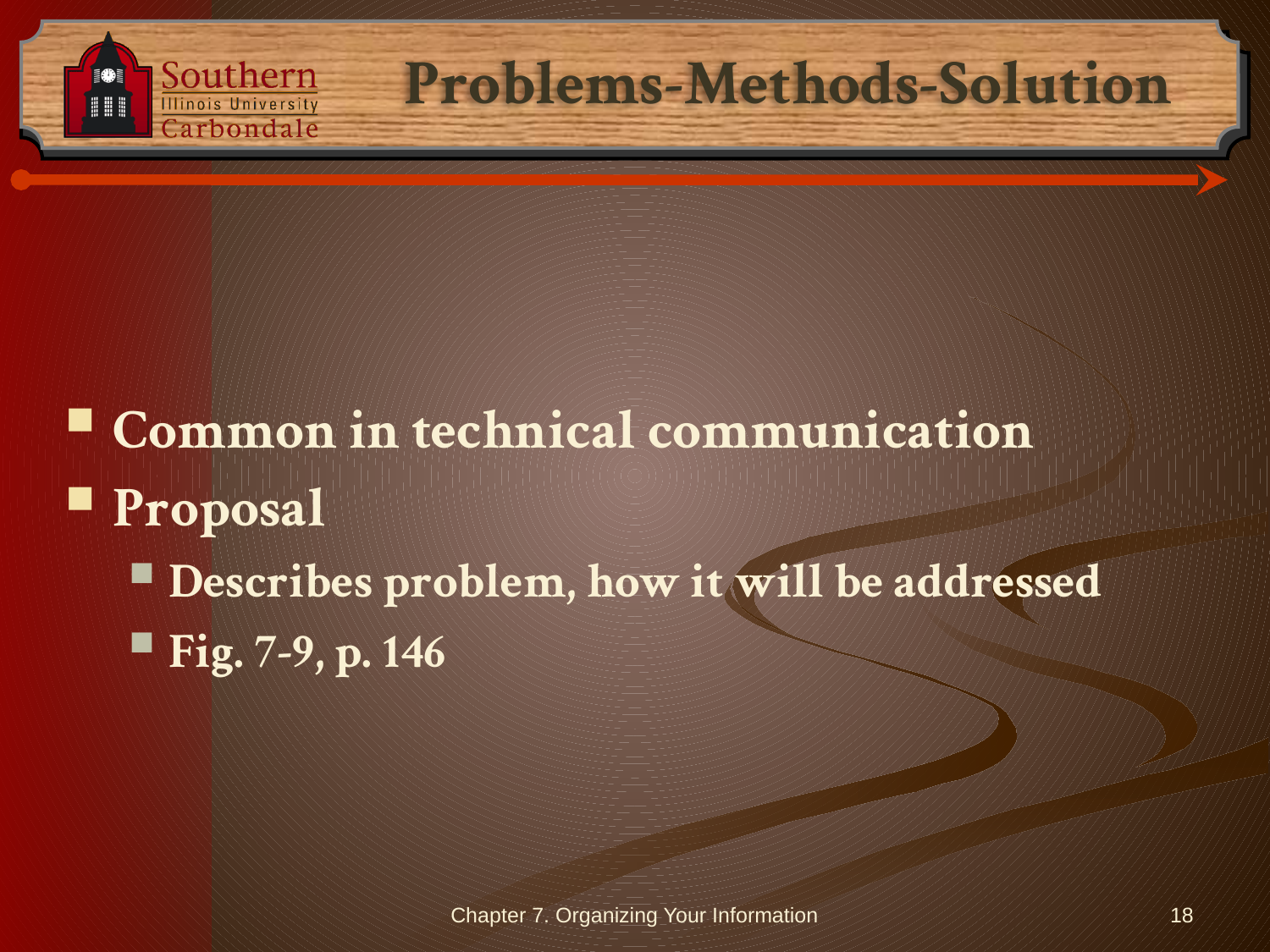

# Problems-Methods-Solution
Common in technical communication
Proposal
Describes problem, how it will be addressed
Fig. 7-9, p. 146
Chapter 7. Organizing Your Information
18